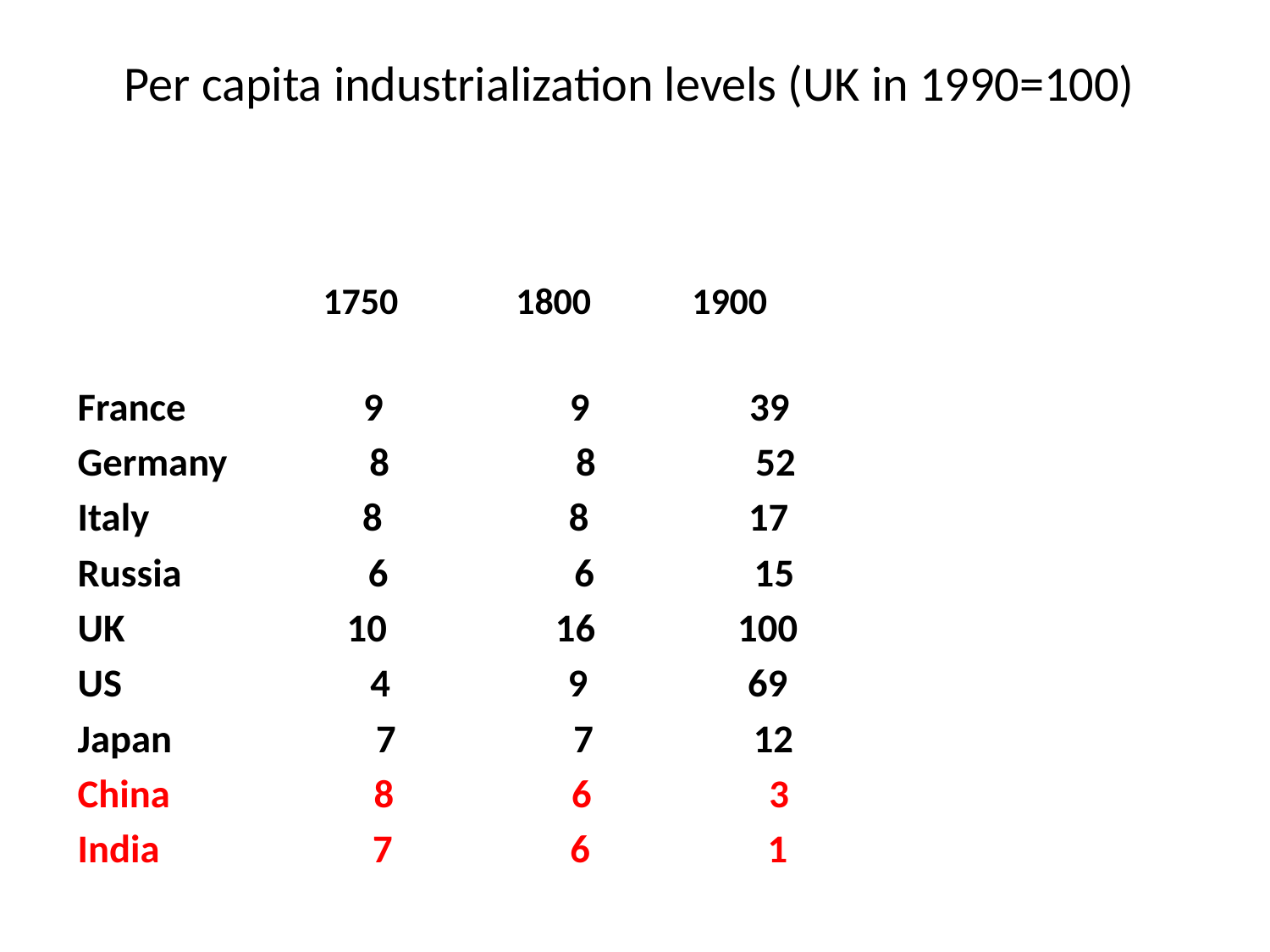

# Per capita industrialization levels (UK in 1990=100)

                             1750              1800            1900

France                    9                     9                  39
Germany                8                     8                  52
Italy                        8                     8                  17
Russia                     6                     6                  15
UK                         10                   16                100
US                            4                    9                  69
Japan                       7                    7                  12
China                       8                    6                    3
India                        7                    6                    1